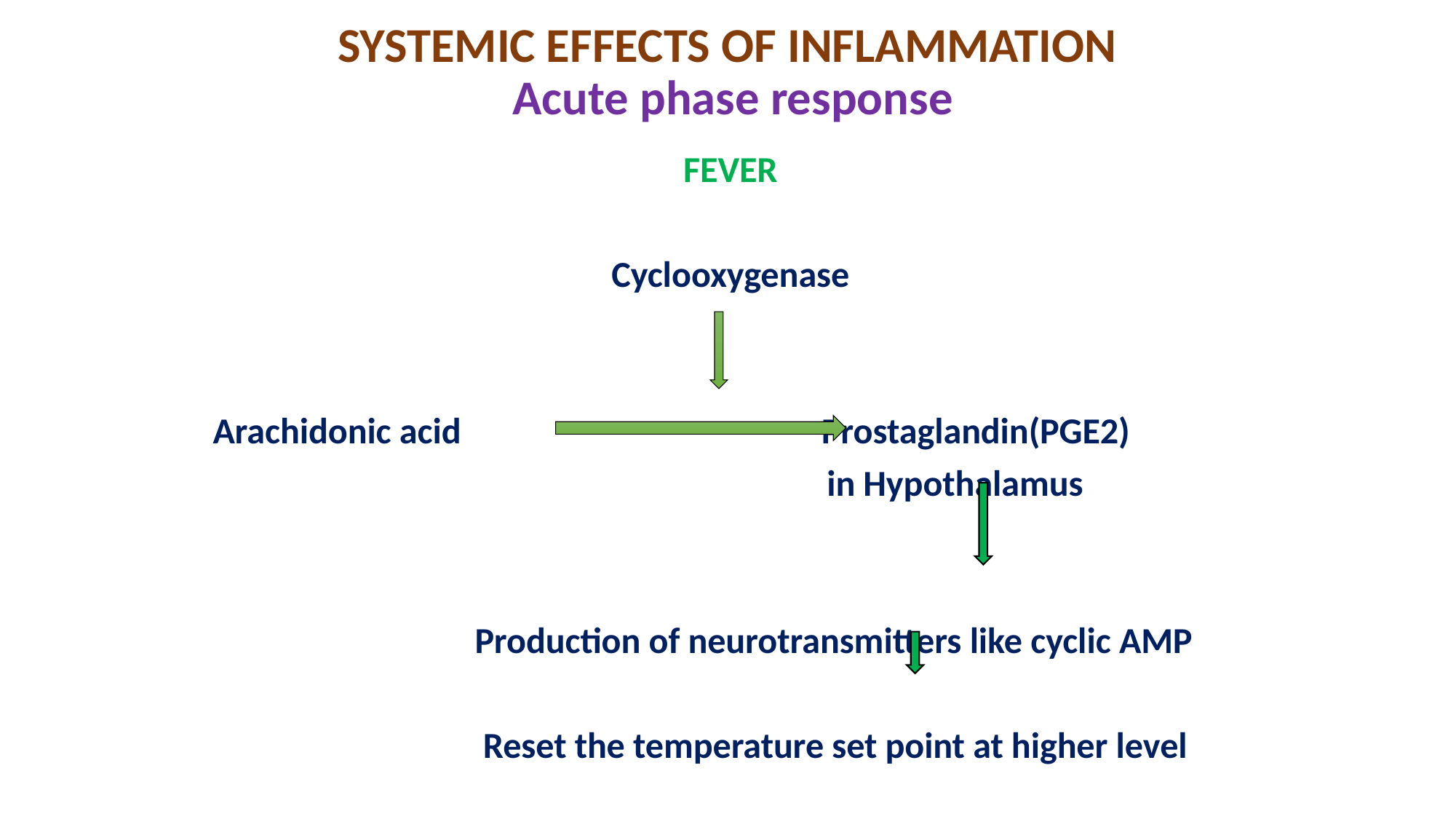

# SYSTEMIC EFFECTS OF INFLAMMATION Acute phase response
FEVER

Cyclooxygenase

                  Arachidonic acid                                            Prostaglandin(PGE2)
                                                                                             in Hypothalamus

                                                  Production of neurotransmitters like cyclic AMP

                                                   Reset the temperature set point at higher level